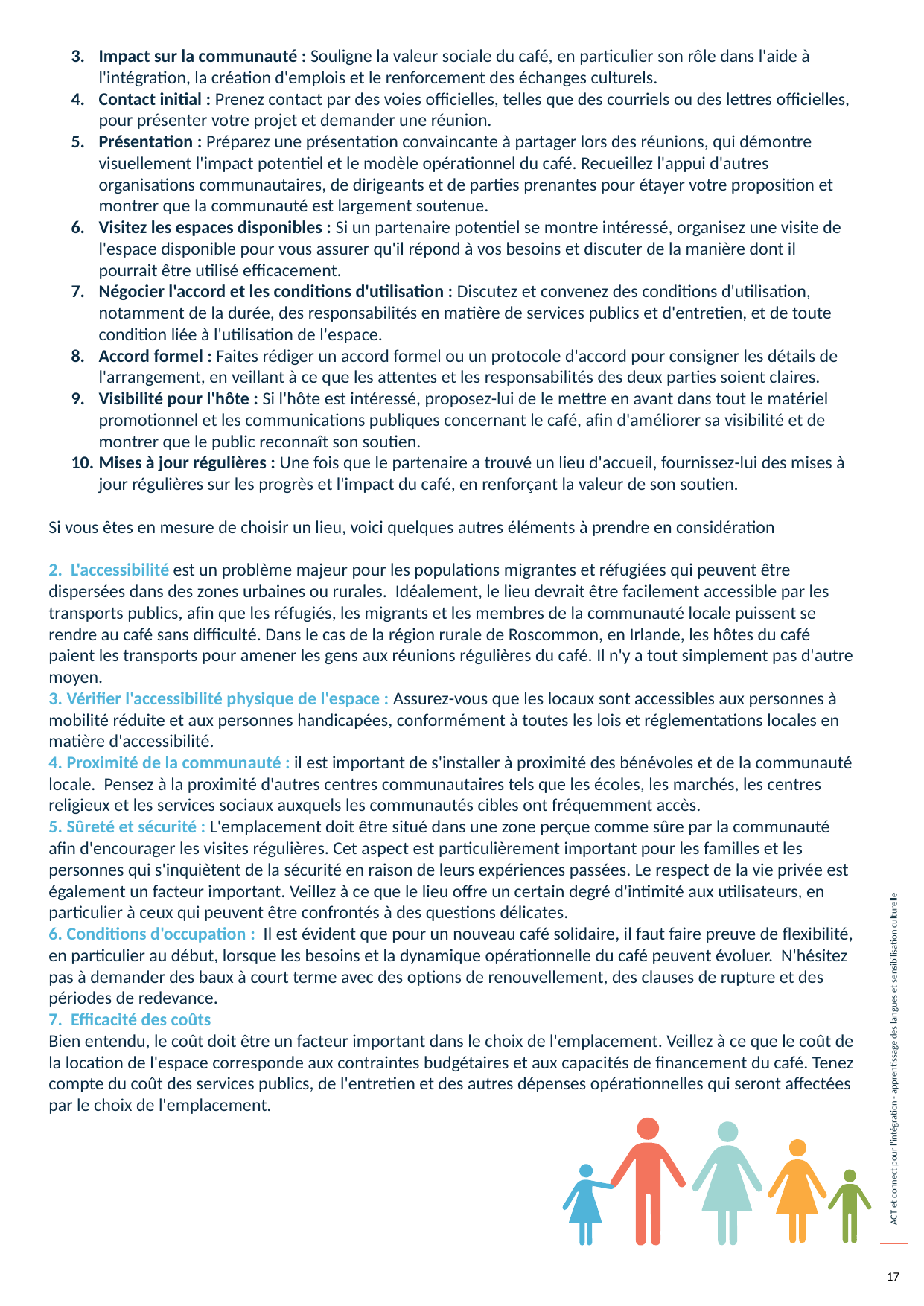

Impact sur la communauté : Souligne la valeur sociale du café, en particulier son rôle dans l'aide à l'intégration, la création d'emplois et le renforcement des échanges culturels.
Contact initial : Prenez contact par des voies officielles, telles que des courriels ou des lettres officielles, pour présenter votre projet et demander une réunion.
Présentation : Préparez une présentation convaincante à partager lors des réunions, qui démontre visuellement l'impact potentiel et le modèle opérationnel du café. Recueillez l'appui d'autres organisations communautaires, de dirigeants et de parties prenantes pour étayer votre proposition et montrer que la communauté est largement soutenue.
Visitez les espaces disponibles : Si un partenaire potentiel se montre intéressé, organisez une visite de l'espace disponible pour vous assurer qu'il répond à vos besoins et discuter de la manière dont il pourrait être utilisé efficacement.
Négocier l'accord et les conditions d'utilisation : Discutez et convenez des conditions d'utilisation, notamment de la durée, des responsabilités en matière de services publics et d'entretien, et de toute condition liée à l'utilisation de l'espace.
Accord formel : Faites rédiger un accord formel ou un protocole d'accord pour consigner les détails de l'arrangement, en veillant à ce que les attentes et les responsabilités des deux parties soient claires.
Visibilité pour l'hôte : Si l'hôte est intéressé, proposez-lui de le mettre en avant dans tout le matériel promotionnel et les communications publiques concernant le café, afin d'améliorer sa visibilité et de montrer que le public reconnaît son soutien.
Mises à jour régulières : Une fois que le partenaire a trouvé un lieu d'accueil, fournissez-lui des mises à jour régulières sur les progrès et l'impact du café, en renforçant la valeur de son soutien.

Si vous êtes en mesure de choisir un lieu, voici quelques autres éléments à prendre en considération
2.  L'accessibilité est un problème majeur pour les populations migrantes et réfugiées qui peuvent être dispersées dans des zones urbaines ou rurales.  Idéalement, le lieu devrait être facilement accessible par les transports publics, afin que les réfugiés, les migrants et les membres de la communauté locale puissent se rendre au café sans difficulté. Dans le cas de la région rurale de Roscommon, en Irlande, les hôtes du café paient les transports pour amener les gens aux réunions régulières du café. Il n'y a tout simplement pas d'autre moyen.
3. Vérifier l'accessibilité physique de l'espace : Assurez-vous que les locaux sont accessibles aux personnes à mobilité réduite et aux personnes handicapées, conformément à toutes les lois et réglementations locales en matière d'accessibilité.
4. Proximité de la communauté : il est important de s'installer à proximité des bénévoles et de la communauté locale.  Pensez à la proximité d'autres centres communautaires tels que les écoles, les marchés, les centres religieux et les services sociaux auxquels les communautés cibles ont fréquemment accès.
5. Sûreté et sécurité : L'emplacement doit être situé dans une zone perçue comme sûre par la communauté afin d'encourager les visites régulières. Cet aspect est particulièrement important pour les familles et les personnes qui s'inquiètent de la sécurité en raison de leurs expériences passées. Le respect de la vie privée est également un facteur important. Veillez à ce que le lieu offre un certain degré d'intimité aux utilisateurs, en particulier à ceux qui peuvent être confrontés à des questions délicates.
6. Conditions d'occupation :  Il est évident que pour un nouveau café solidaire, il faut faire preuve de flexibilité, en particulier au début, lorsque les besoins et la dynamique opérationnelle du café peuvent évoluer.  N'hésitez pas à demander des baux à court terme avec des options de renouvellement, des clauses de rupture et des périodes de redevance.
7.  Efficacité des coûts
Bien entendu, le coût doit être un facteur important dans le choix de l'emplacement. Veillez à ce que le coût de la location de l'espace corresponde aux contraintes budgétaires et aux capacités de financement du café. Tenez compte du coût des services publics, de l'entretien et des autres dépenses opérationnelles qui seront affectées par le choix de l'emplacement.

17